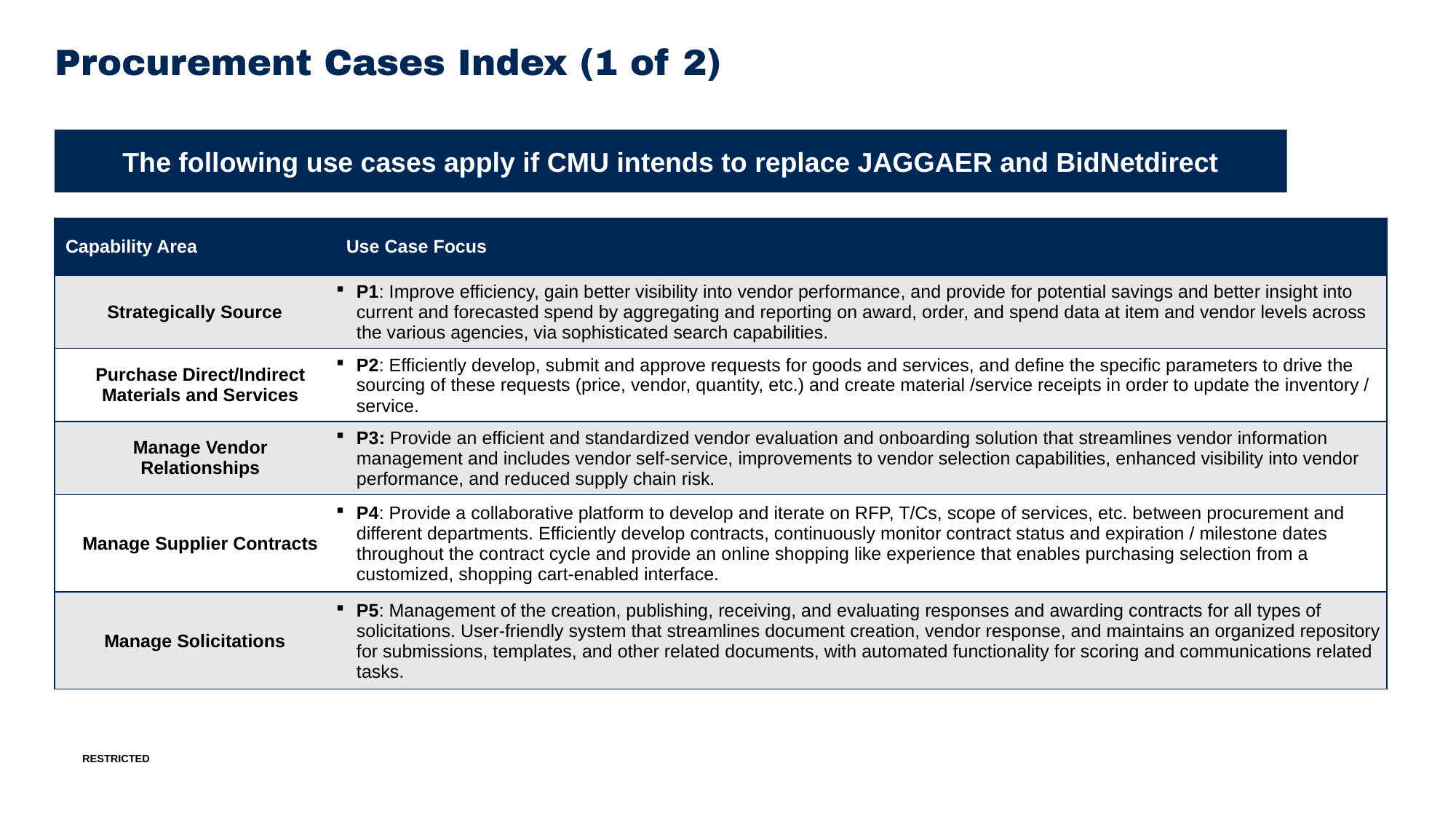

# Procurement Cases Index (1 of 2)
The following use cases apply if CMU intends to replace JAGGAER and BidNetdirect
| Capability Area | Use Case Focus |
| --- | --- |
| Strategically Source | P1: Improve efficiency, gain better visibility into vendor performance, and provide for potential savings and better insight into current and forecasted spend by aggregating and reporting on award, order, and spend data at item and vendor levels across the various agencies, via sophisticated search capabilities. |
| Purchase Direct/Indirect Materials and Services | P2: Efficiently develop, submit and approve requests for goods and services, and define the specific parameters to drive the sourcing of these requests (price, vendor, quantity, etc.) and create material /service receipts in order to update the inventory / service. |
| Manage Vendor Relationships | P3: Provide an efficient and standardized vendor evaluation and onboarding solution that streamlines vendor information management and includes vendor self-service, improvements to vendor selection capabilities, enhanced visibility into vendor performance, and reduced supply chain risk. |
| Manage Supplier Contracts | P4: Provide a collaborative platform to develop and iterate on RFP, T/Cs, scope of services, etc. between procurement and different departments. Efficiently develop contracts, continuously monitor contract status and expiration / milestone dates throughout the contract cycle and provide an online shopping like experience that enables purchasing selection from a customized, shopping cart-enabled interface. |
| Manage Solicitations | P5: Management of the creation, publishing, receiving, and evaluating responses and awarding contracts for all types of solicitations. User-friendly system that streamlines document creation, vendor response, and maintains an organized repository for submissions, templates, and other related documents, with automated functionality for scoring and communications related tasks. |